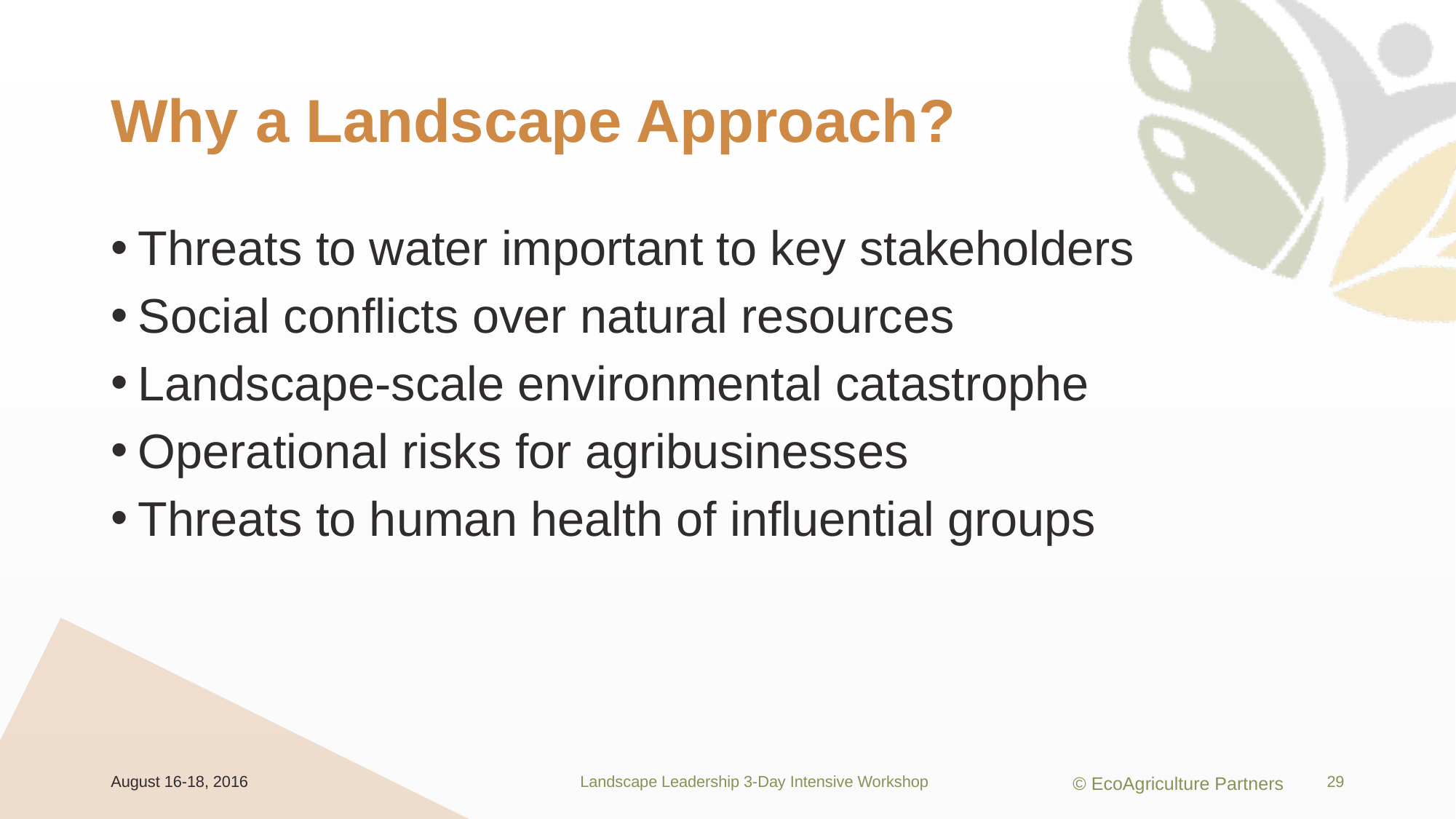

# Why a Landscape Approach?
Threats to water important to key stakeholders
Social conflicts over natural resources
Landscape-scale environmental catastrophe
Operational risks for agribusinesses
Threats to human health of influential groups

August 16-18, 2016
Landscape Leadership 3-Day Intensive Workshop
29